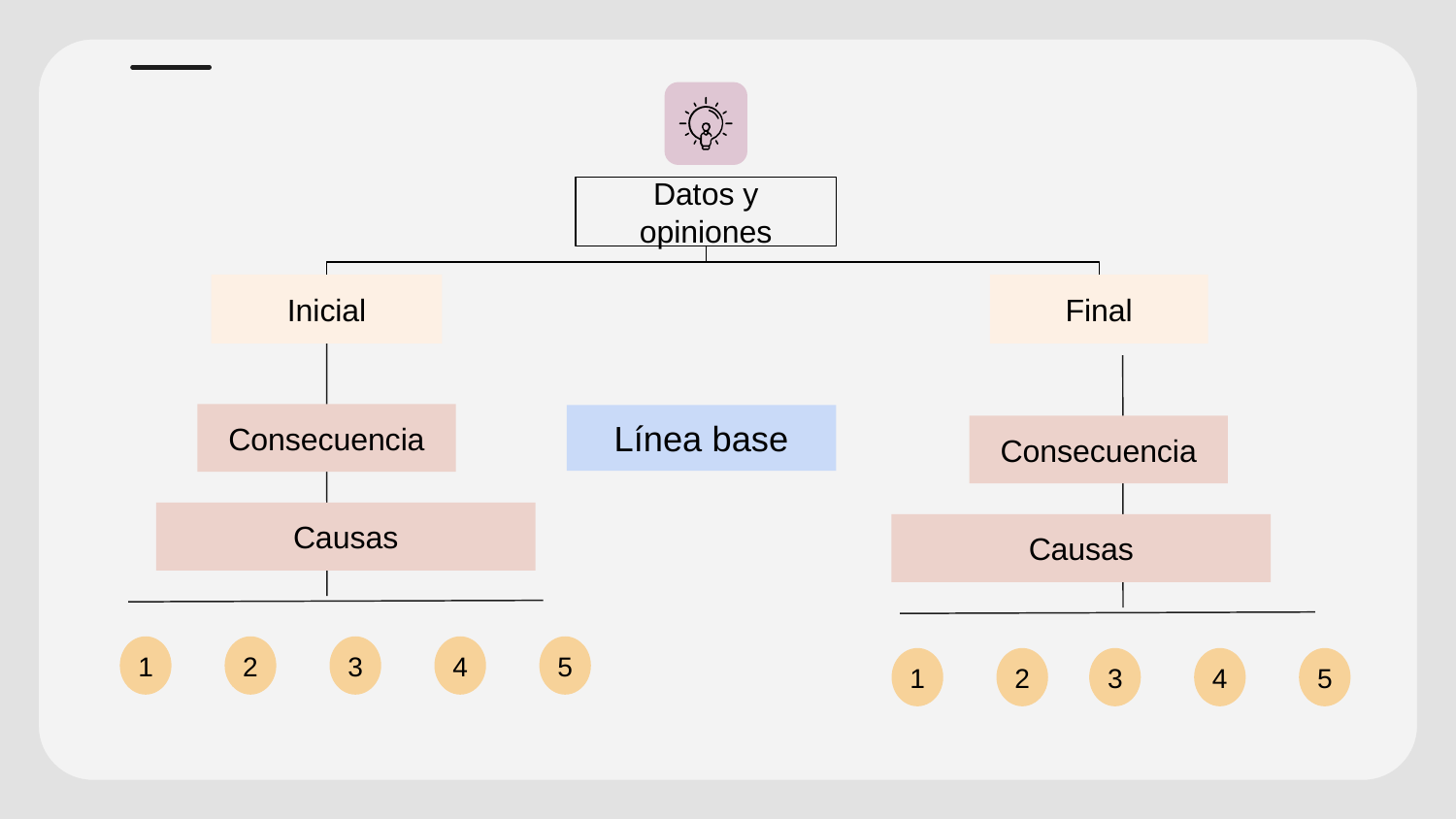

Datos y opiniones
Inicial
Final
Consecuencia
Línea base
Consecuencia
Causas
Causas
1
2
3
4
5
1
2
3
4
5